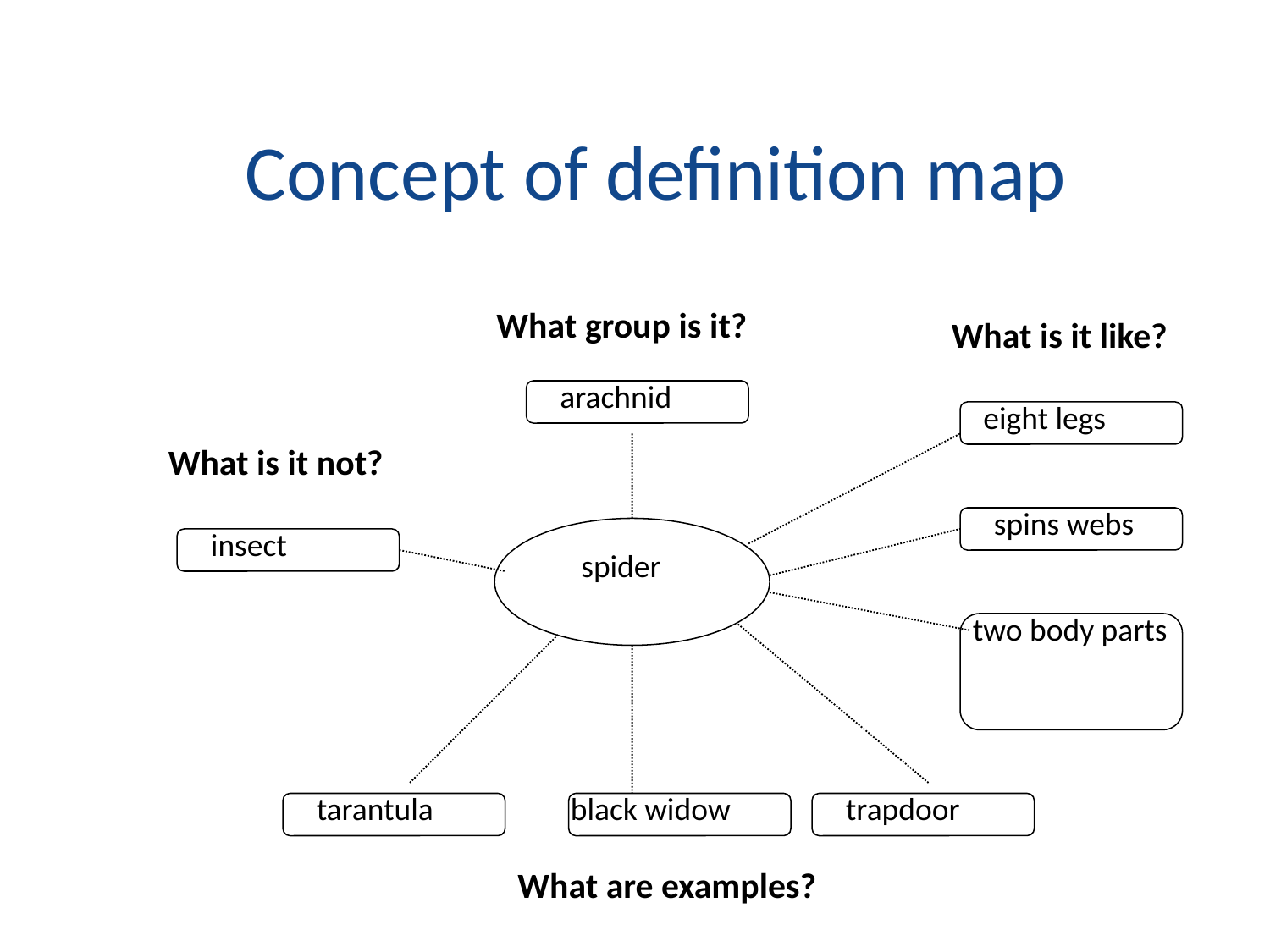

# Concept of definition map
What group is it?
What is it like?
arachnid

eight legs

What is it not?

spins webs

insect

spider

two body parts

tarantula
black widow
trapdoor

What are examples?